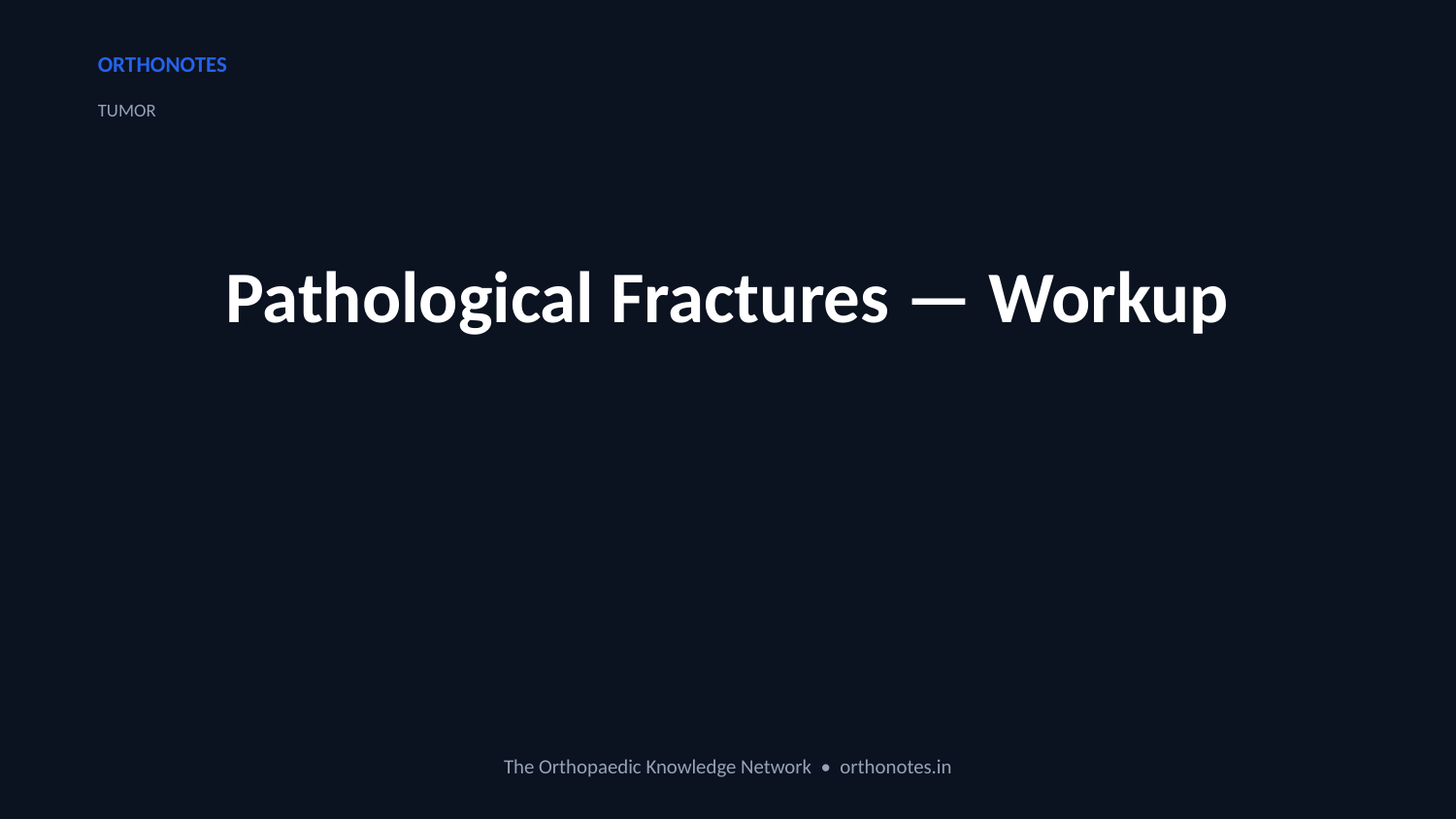

ORTHONOTES
TUMOR
Pathological Fractures — Workup
The Orthopaedic Knowledge Network  •  orthonotes.in